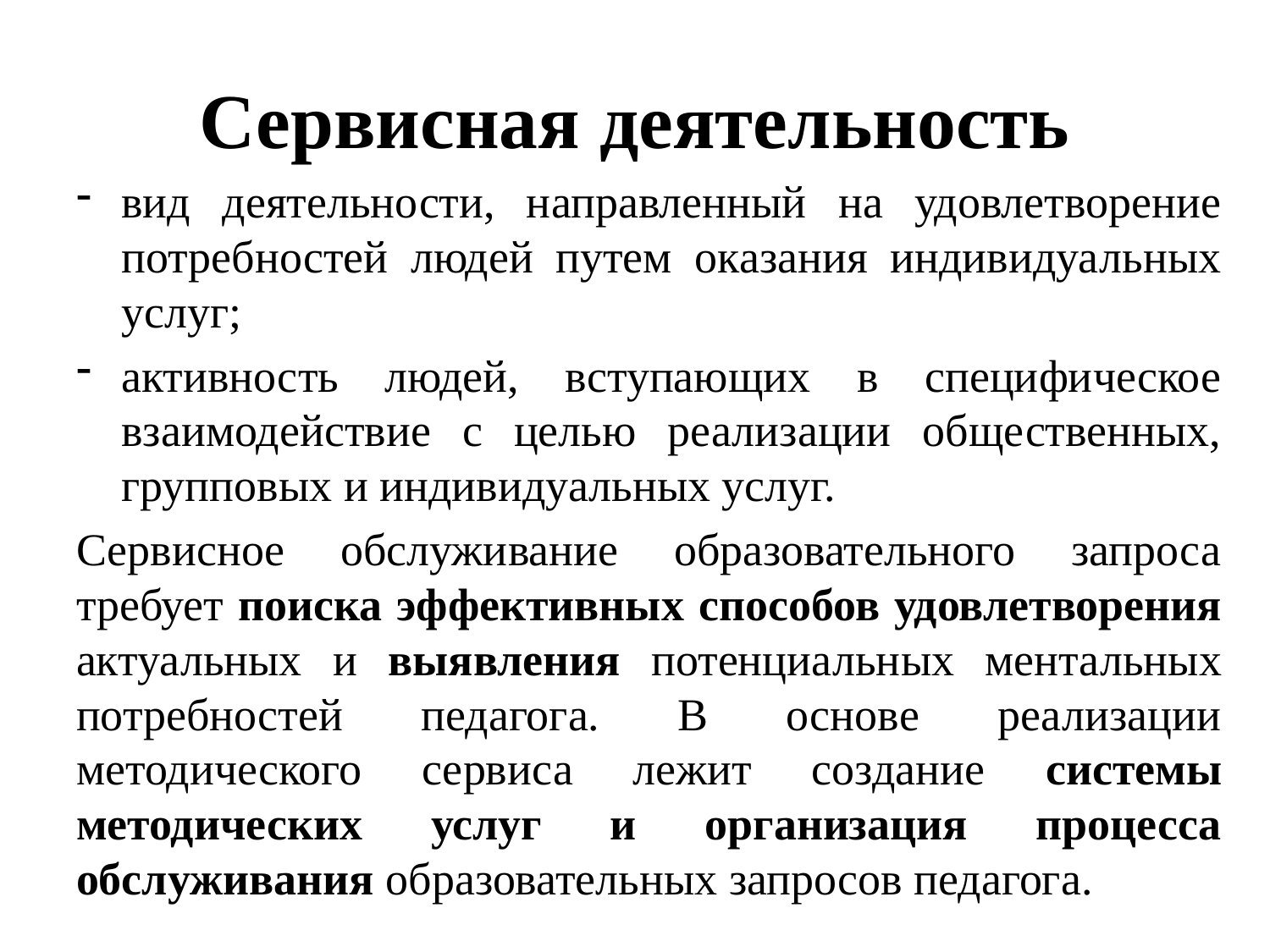

# Сервисная деятельность
вид деятельности, направленный на удовлетворение потребностей людей путем оказания индивидуальных услуг;
активность людей, вступающих в специфическое взаимодействие с целью реализации общественных, групповых и индивидуальных услуг.
Сервисное обслуживание образовательного запроса требует поиска эффективных способов удовлетворения актуальных и выявления потенциальных ментальных потребностей педагога. В основе реализации методического сервиса лежит создание системы методических услуг и организация процесса обслуживания образовательных запросов педагога.